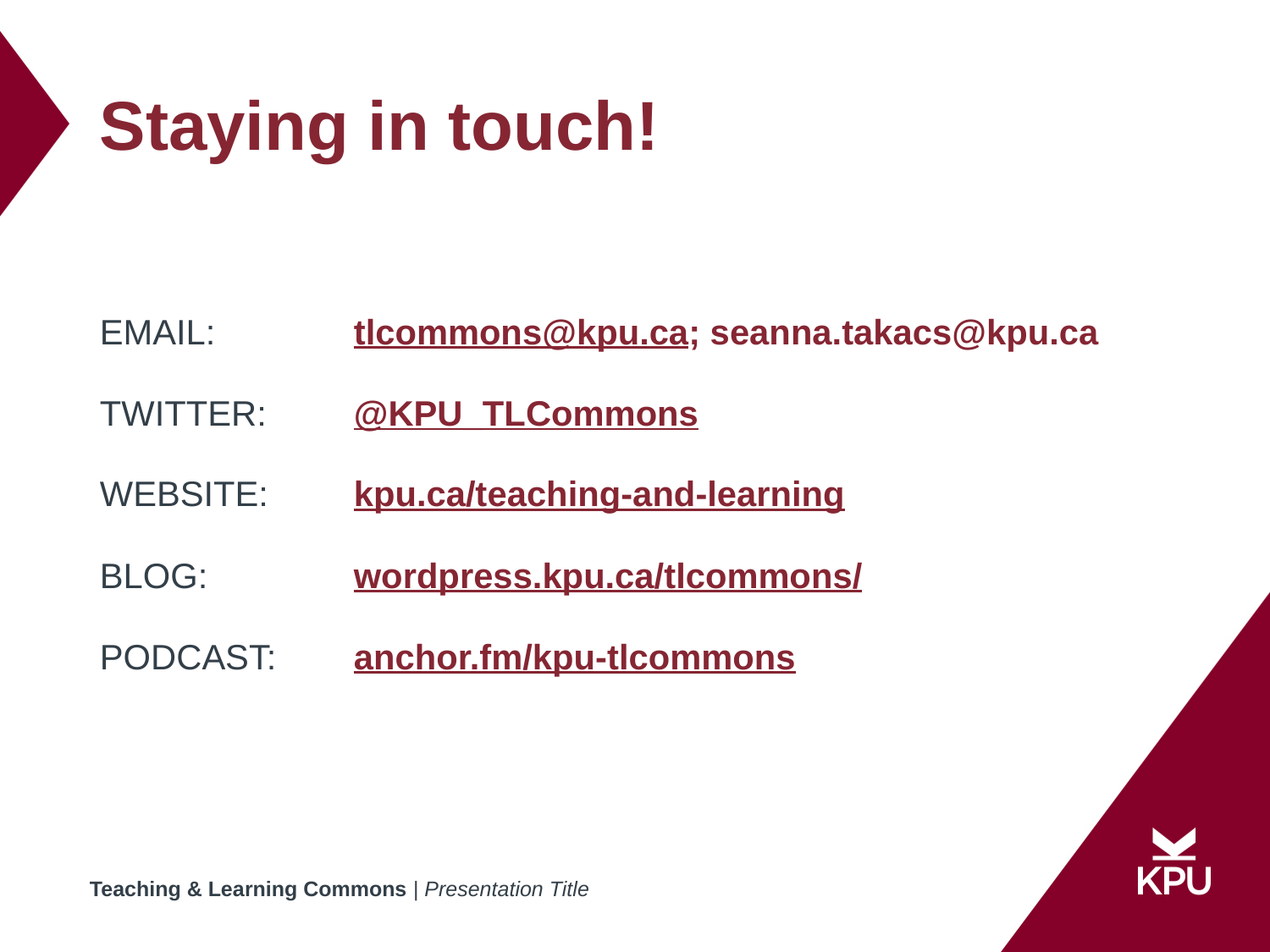

# Staying in touch!
EMAIL: 		tlcommons@kpu.ca; seanna.takacs@kpu.ca
TWITTER:	@KPU_TLCommons
WEBSITE: 	kpu.ca/teaching-and-learning
BLOG:		wordpress.kpu.ca/tlcommons/
PODCAST:	anchor.fm/kpu-tlcommons